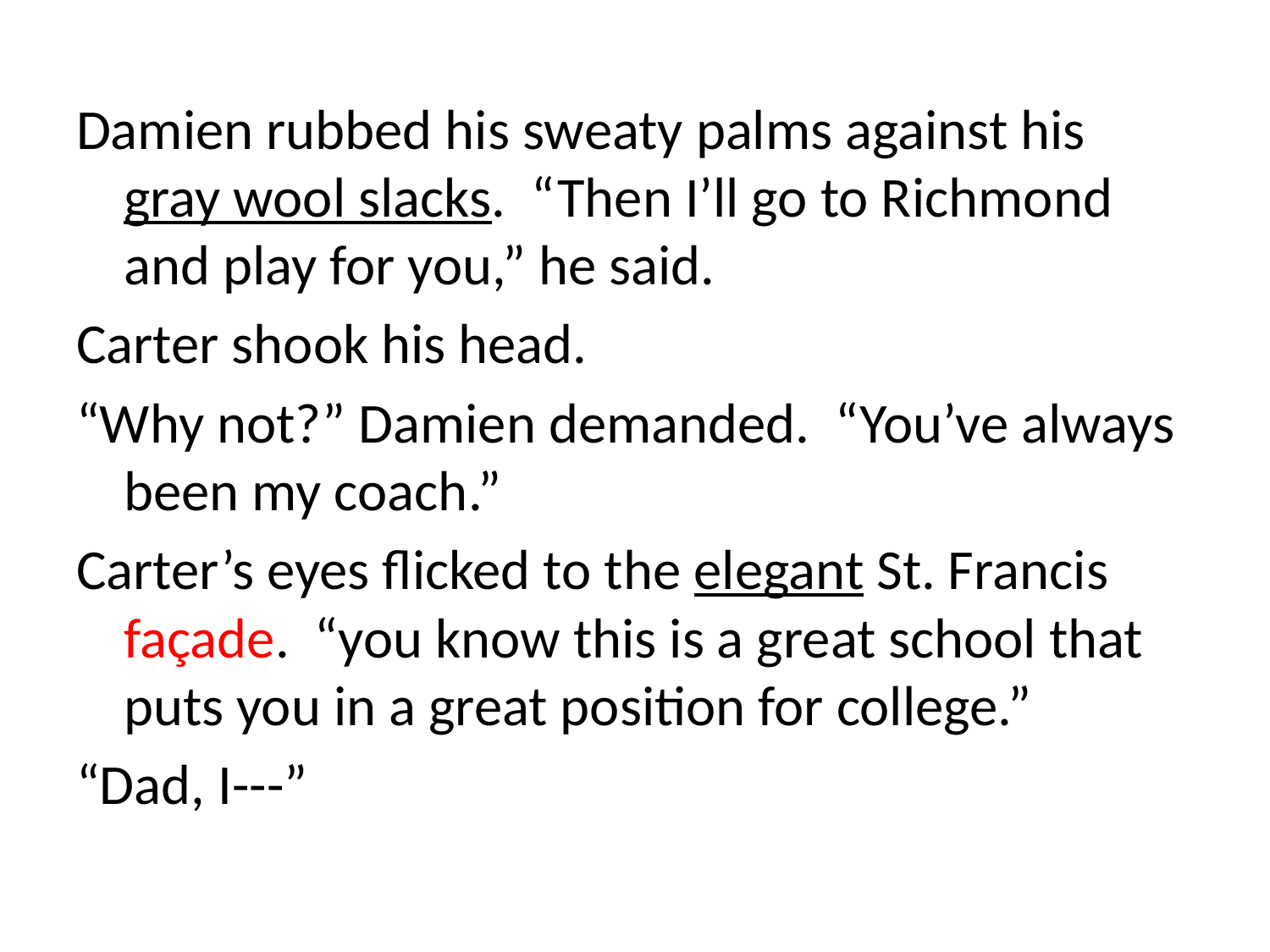

Damien rubbed his sweaty palms against his gray wool slacks.  “Then I’ll go to Richmond and play for you,” he said.
Carter shook his head.
“Why not?” Damien demanded.  “You’ve always been my coach.”
Carter’s eyes flicked to the elegant St. Francis façade.  “you know this is a great school that puts you in a great position for college.”
“Dad, I---”